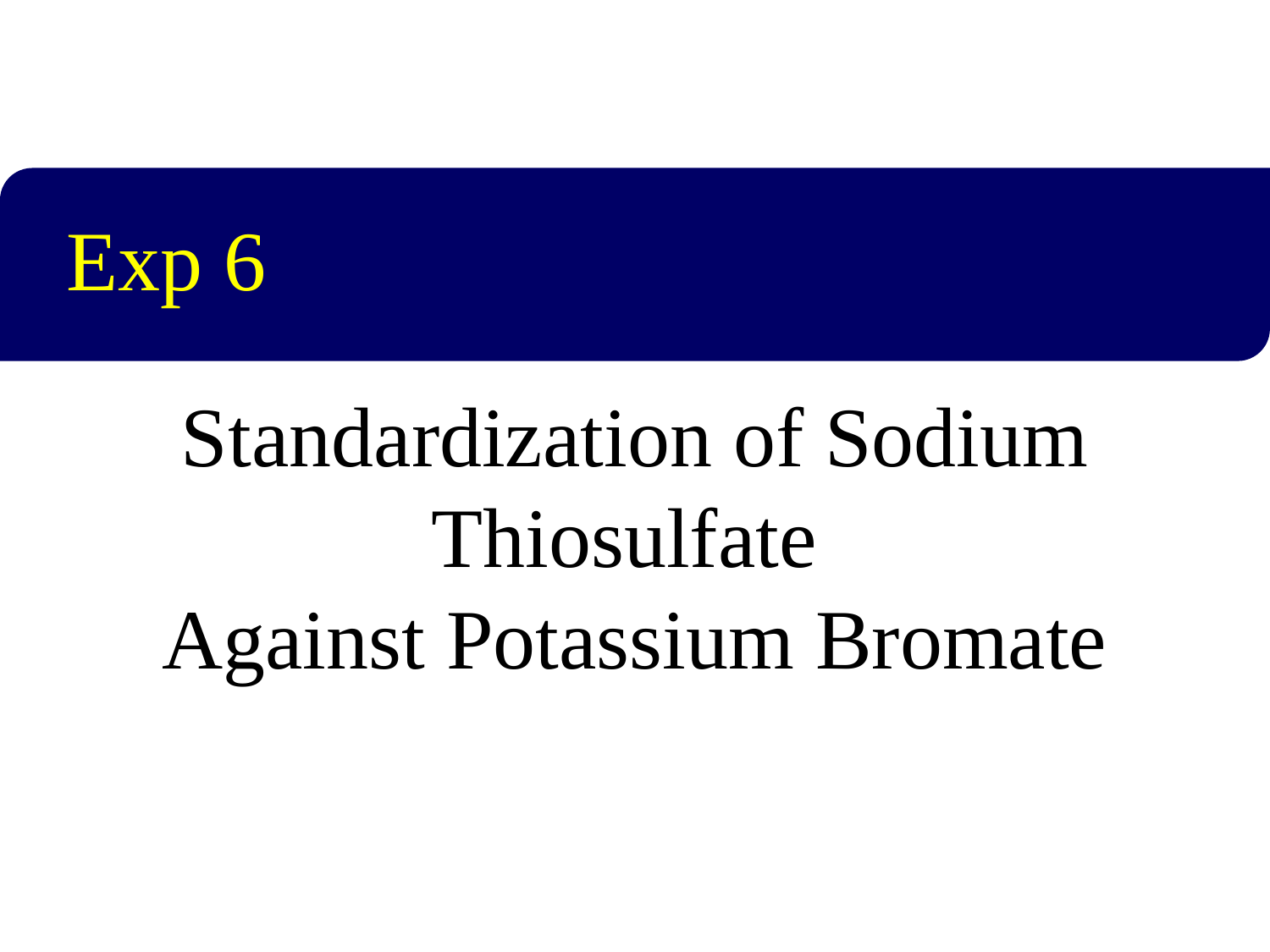

Exp 6
Standardization of Sodium Thiosulfate
Against Potassium Bromate